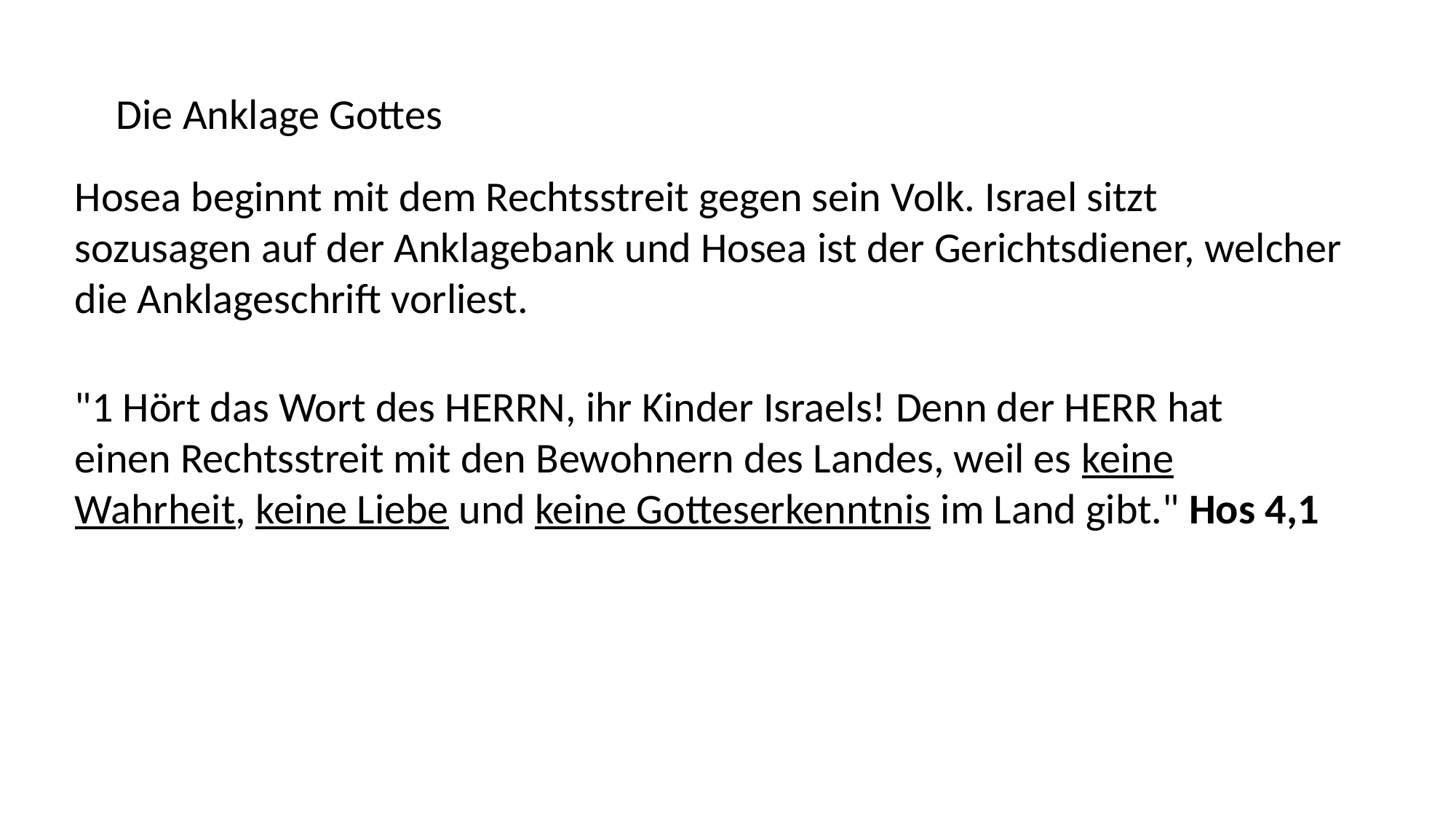

Die Anklage Gottes
Hosea beginnt mit dem Rechtsstreit gegen sein Volk. Israel sitzt sozusagen auf der Anklagebank und Hosea ist der Gerichtsdiener, welcher die Anklageschrift vorliest.
"1 Hört das Wort des HERRN, ihr Kinder Israels! Denn der HERR hat einen Rechtsstreit mit den Bewohnern des Landes, weil es keine Wahrheit, keine Liebe und keine Gotteserkenntnis im Land gibt." Hos 4,1